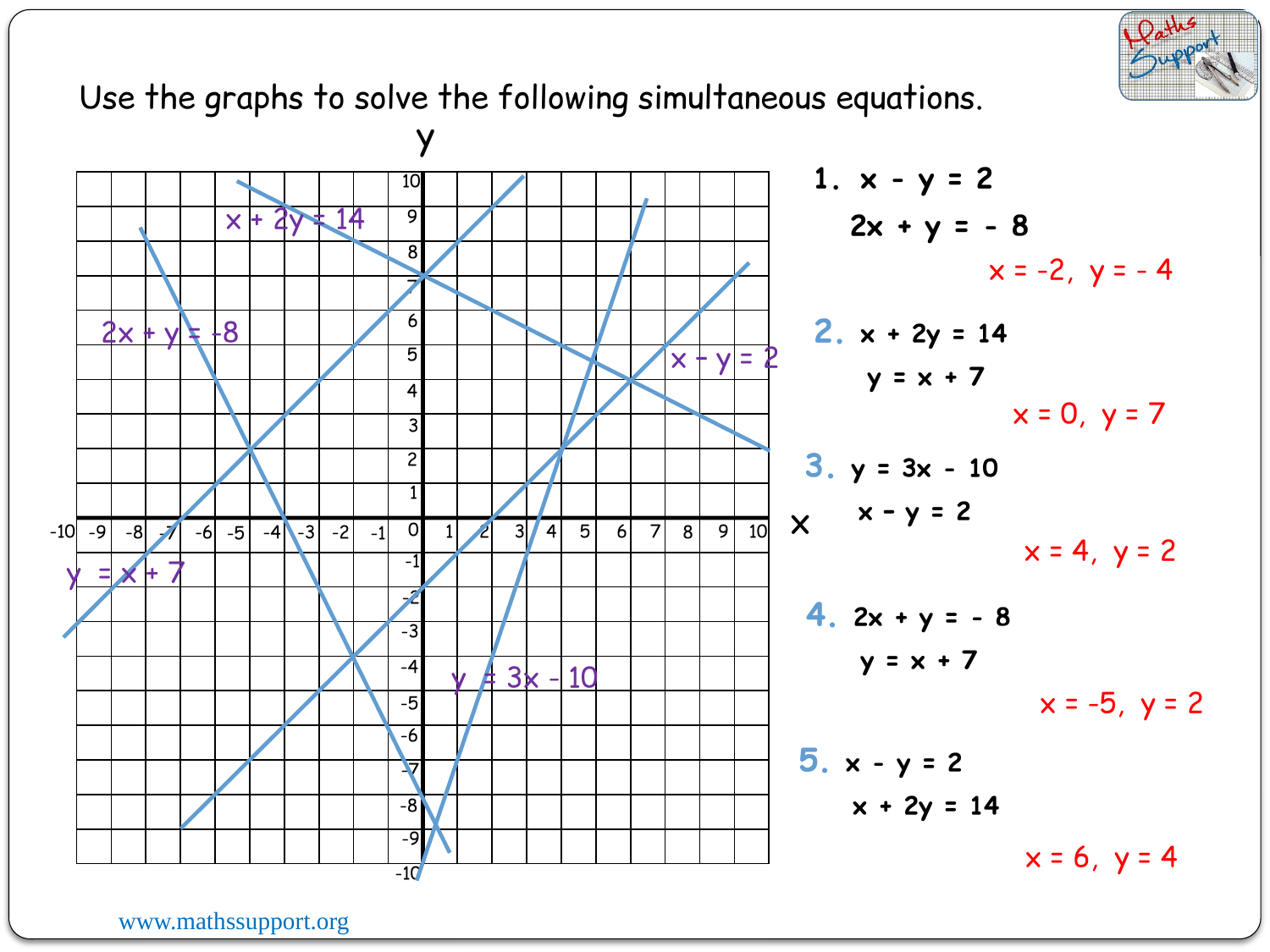

Use the graphs to solve the following simultaneous equations.
y
x - y = 2
   2x + y = - 8
10

x + 2y = 14

9

8
x = -2,  y = - 4

7
6
2. x + 2y = 14
     y = x + 7
2x + y = -8
x – y = 2
5
4
x = 0,  y = 7
3
3. y = 3x - 10
     x – y = 2
2
1
x
0
-10
1
2
3
4
5
6
7
9
10
-9
-8
-6
-4
-3
-2
8
-7
-5
-1

x = 4,  y = 2
-1
y  = x + 7
-2
4. 2x + y = - 8
     y = x + 7
-3
-4
y  = 3x - 10
x = -5,  y = 2
-5
-6
5. x - y = 2
     x + 2y = 14
-7
-8
-9
x = 6,  y = 4
-10